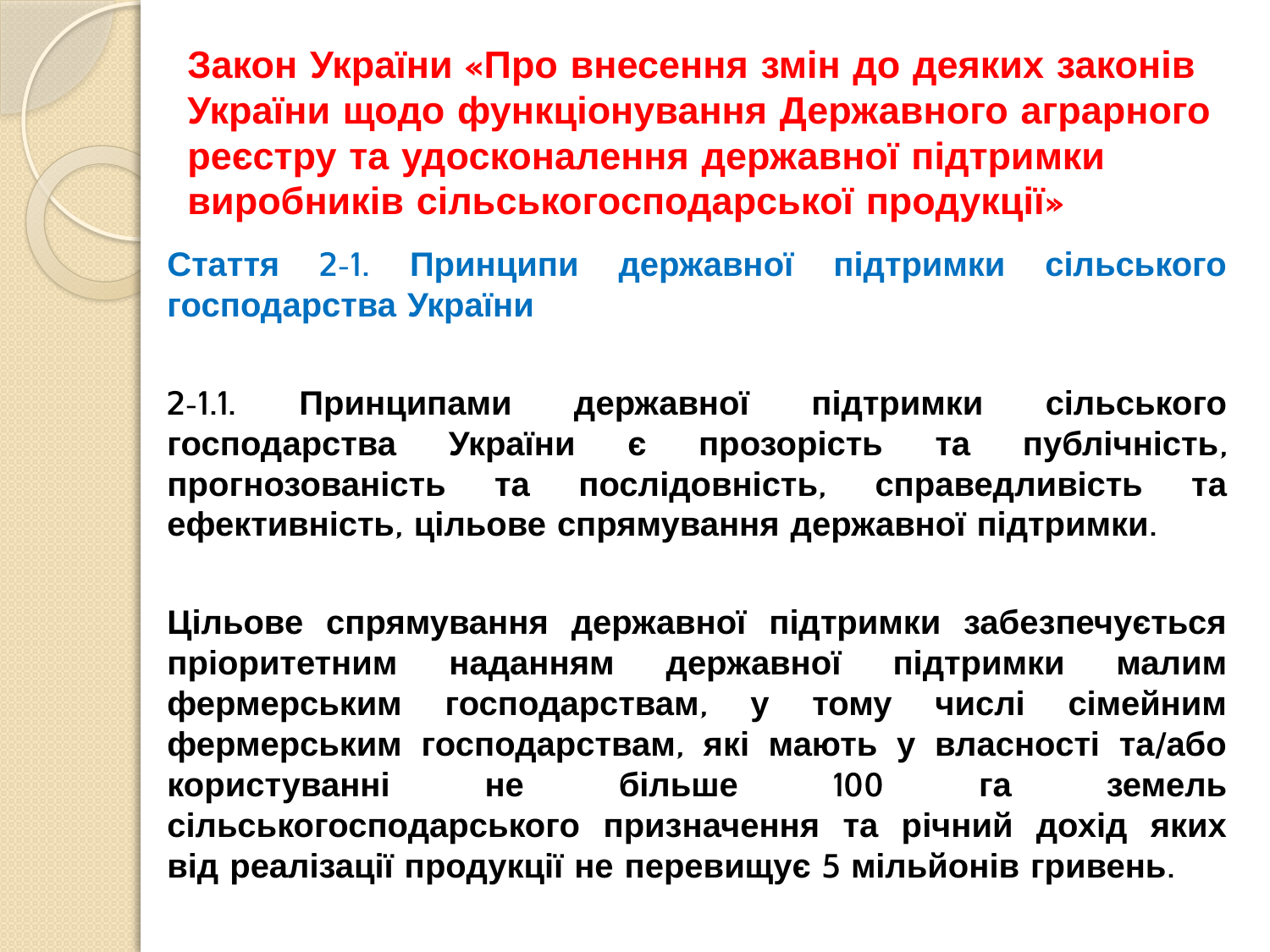

# Закон України «Про внесення змін до деяких законів України щодо функціонування Державного аграрного реєстру та удосконалення державної підтримки виробників сільськогосподарської продукції»
Стаття 2-1. Принципи державної підтримки сільського господарства України

2-1.1. Принципами державної підтримки сільського господарства України є прозорість та публічність, прогнозованість та послідовність, справедливість та ефективність, цільове спрямування державної підтримки.

Цільове спрямування державної підтримки забезпечується пріоритетним наданням державної підтримки малим фермерським господарствам, у тому числі сімейним фермерським господарствам, які мають у власності та/або користуванні не більше 100 га земель сільськогосподарського призначення та річний дохід яких від реалізації продукції не перевищує 5 мільйонів гривень.